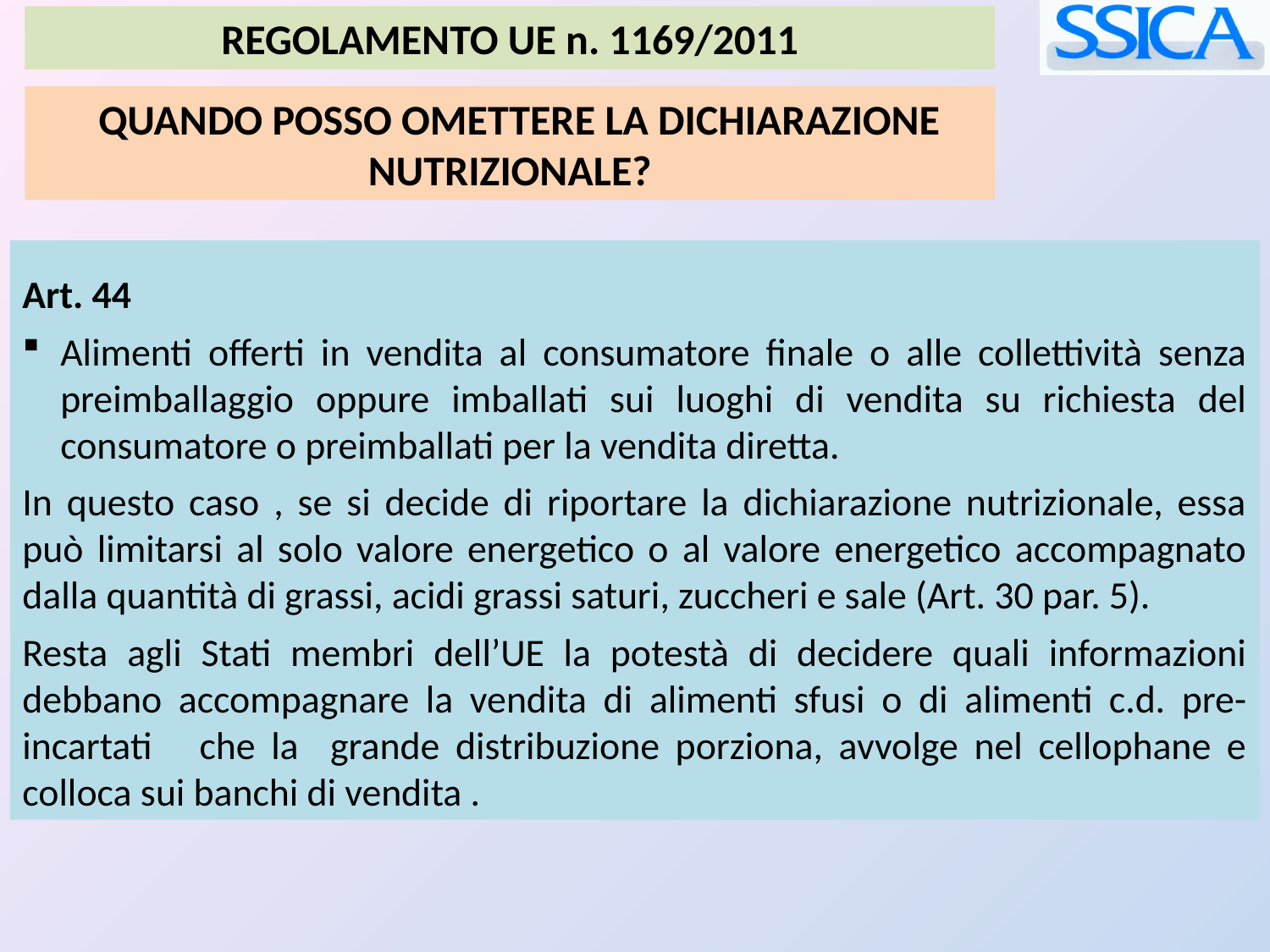

REGOLAMENTO UE n. 1169/2011
  QUANDO POSSO OMETTERE LA DICHIARAZIONE NUTRIZIONALE?
Art. 44
Alimenti offerti in vendita al consumatore finale o alle collettività senza preimballaggio oppure imballati sui luoghi di vendita su richiesta del consumatore o preimballati per la vendita diretta.
In questo caso , se si decide di riportare la dichiarazione nutrizionale, essa può limitarsi al solo valore energetico o al valore energetico accompagnato dalla quantità di grassi, acidi grassi saturi, zuccheri e sale (Art. 30 par. 5).
Resta agli Stati membri dell’UE la potestà di decidere quali informazioni debbano accompagnare la vendita di alimenti sfusi o di alimenti c.d. pre-incartati   che la  grande distribuzione porziona, avvolge nel cellophane e colloca sui banchi di vendita .